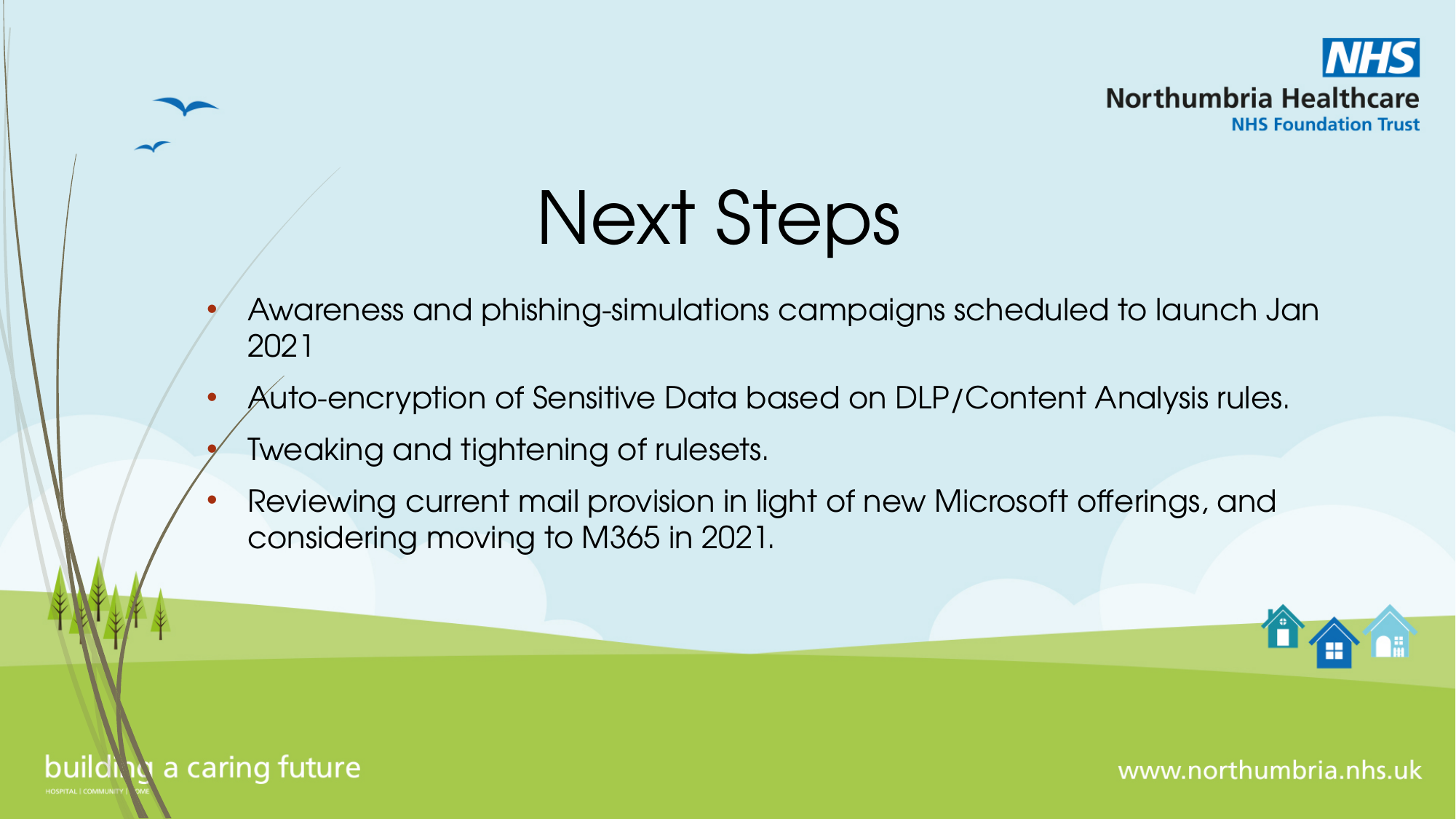

# Next Steps
Awareness and phishing-simulations campaigns scheduled to launch Jan 2021
Auto-encryption of Sensitive Data based on DLP/Content Analysis rules.
Tweaking and tightening of rulesets.
Reviewing current mail provision in light of new Microsoft offerings, and considering moving to M365 in 2021.